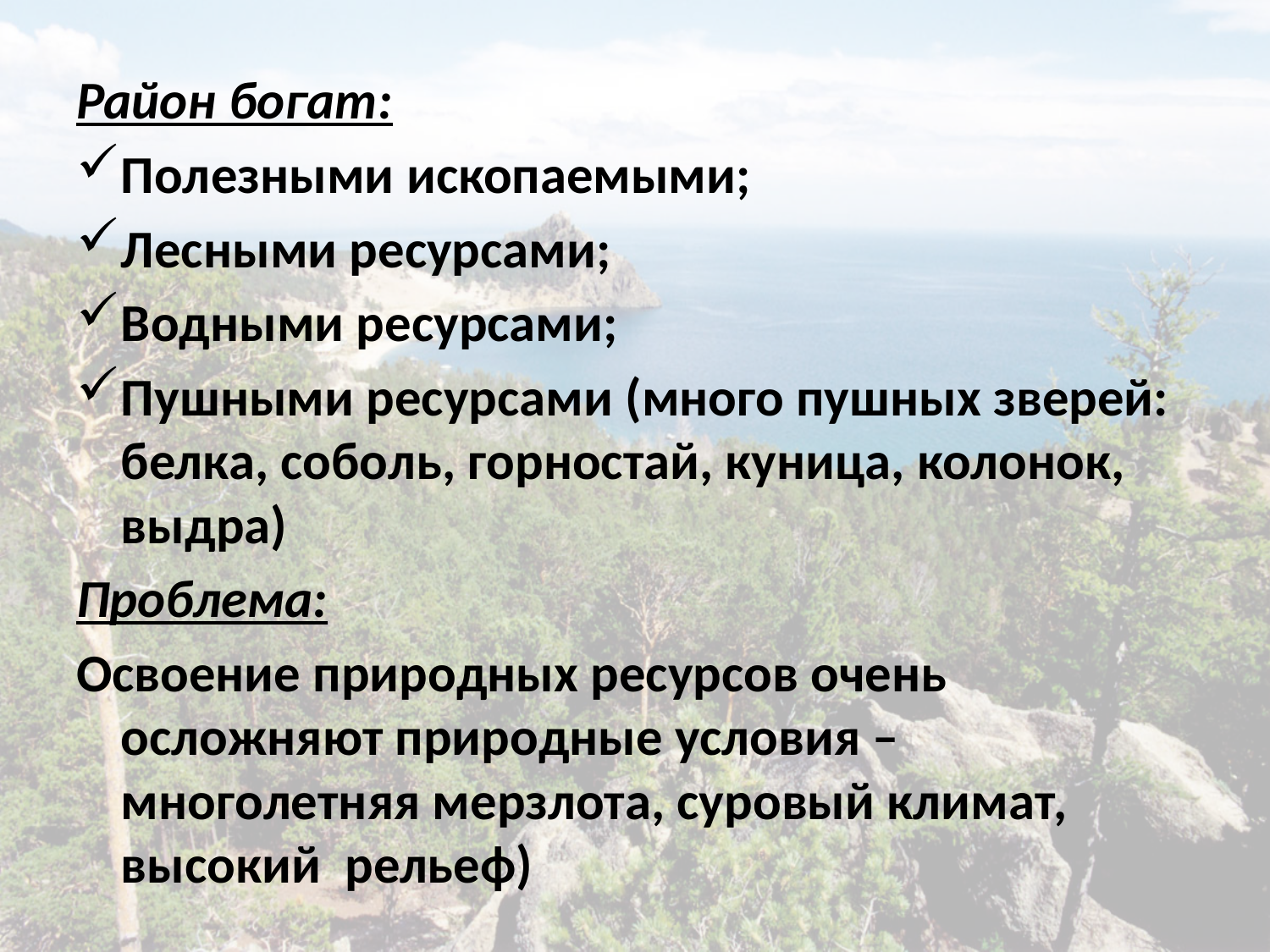

Район богат:
Полезными ископаемыми;
Лесными ресурсами;
Водными ресурсами;
Пушными ресурсами (много пушных зверей: белка, соболь, горностай, куница, колонок, выдра)
Проблема:
Освоение природных ресурсов очень осложняют природные условия – многолетняя мерзлота, суровый климат, высокий  рельеф)